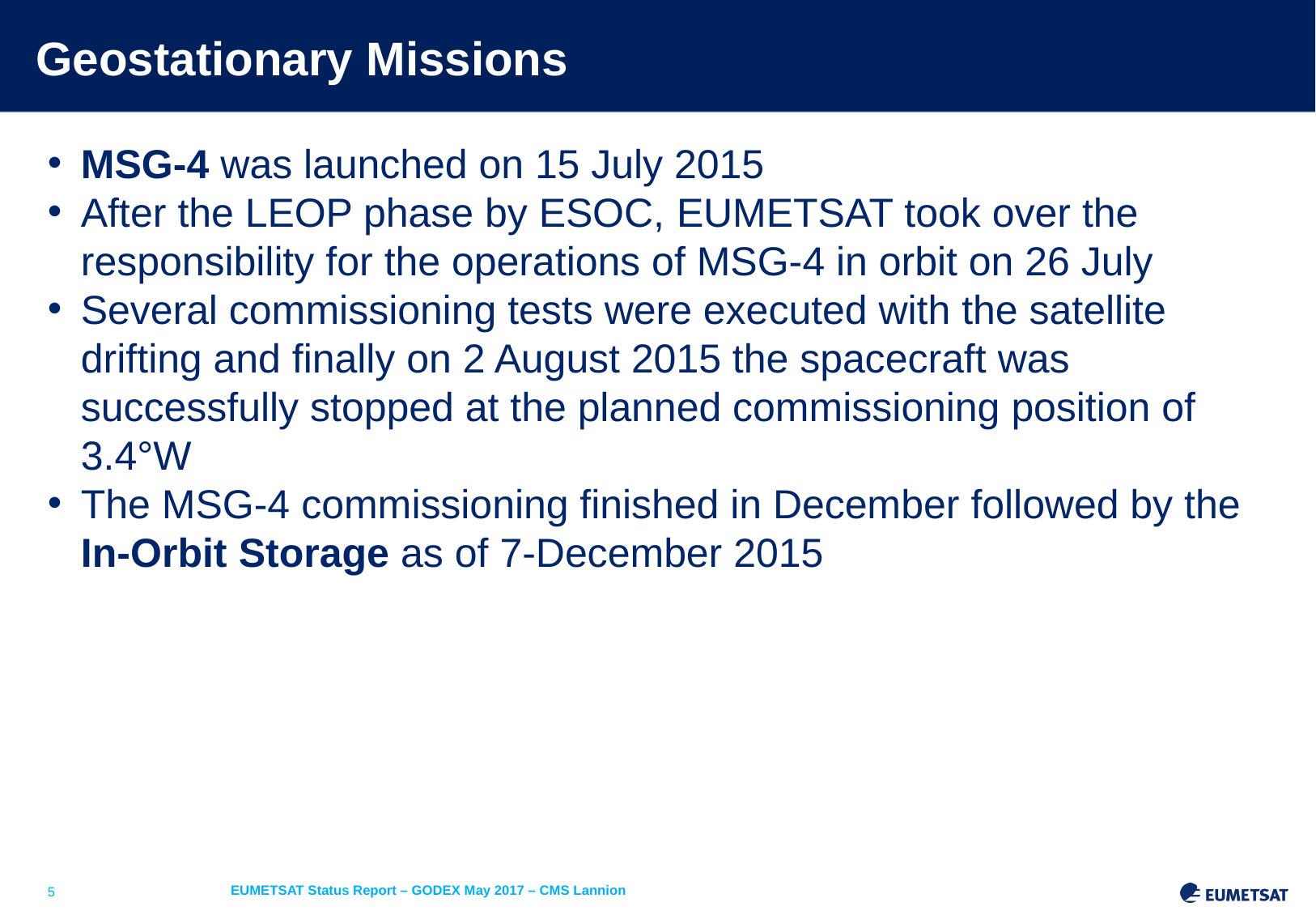

# Geostationary Missions
MSG-4 was launched on 15 July 2015
After the LEOP phase by ESOC, EUMETSAT took over the responsibility for the operations of MSG-4 in orbit on 26 July
Several commissioning tests were executed with the satellite drifting and finally on 2 August 2015 the spacecraft was successfully stopped at the planned commissioning position of 3.4°W
The MSG-4 commissioning finished in December followed by the In-Orbit Storage as of 7-December 2015